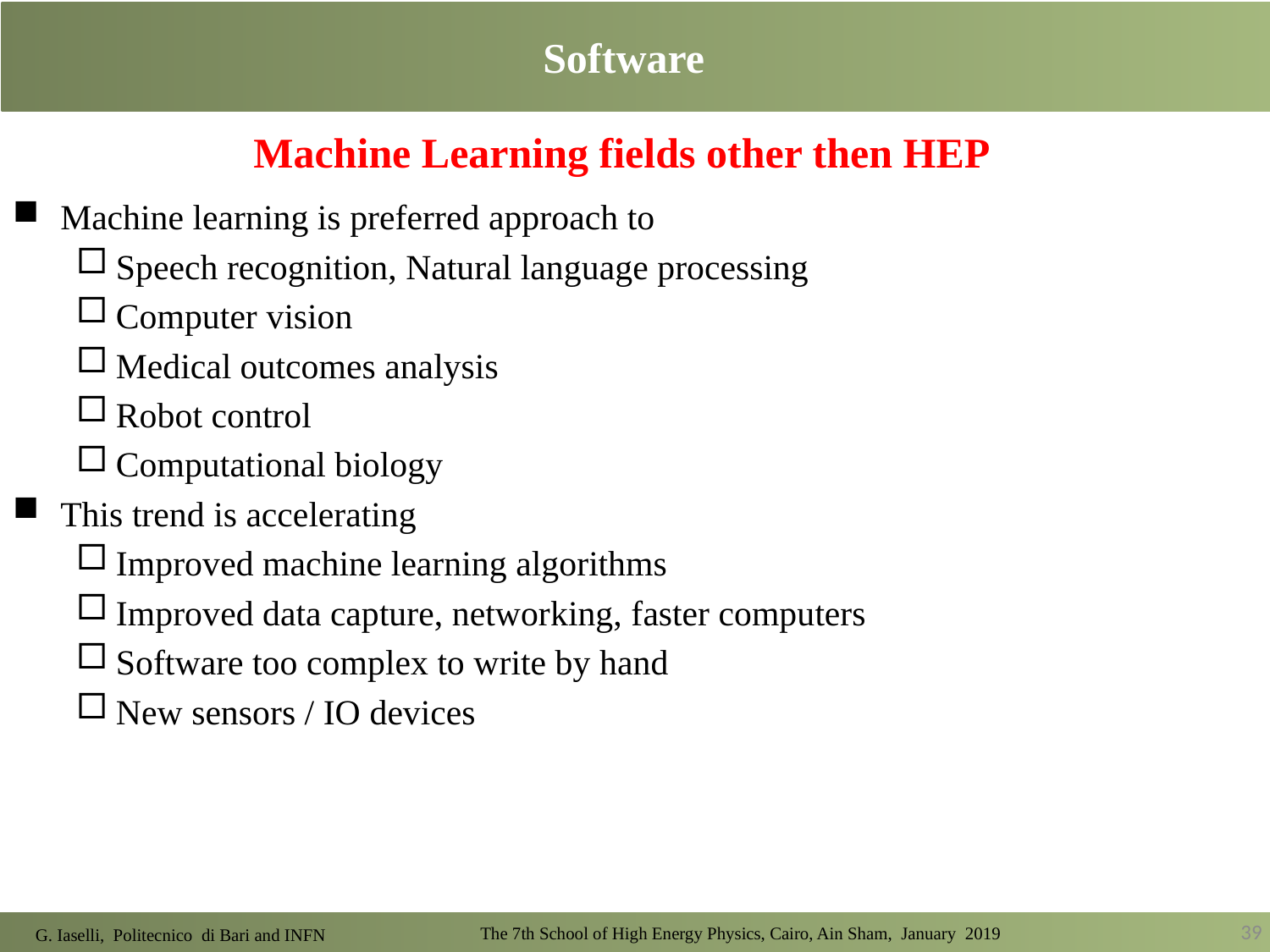

Software
Machine Learning fields other then HEP
Machine learning is preferred approach to
Speech recognition, Natural language processing
Computer vision
Medical outcomes analysis
Robot control
Computational biology
This trend is accelerating
Improved machine learning algorithms
Improved data capture, networking, faster computers
Software too complex to write by hand
New sensors / IO devices
39

    G. Iaselli,  Politecnico  di Bari and INFN
The 7th School of High Energy Physics, Cairo, Ain Sham,  January  2019